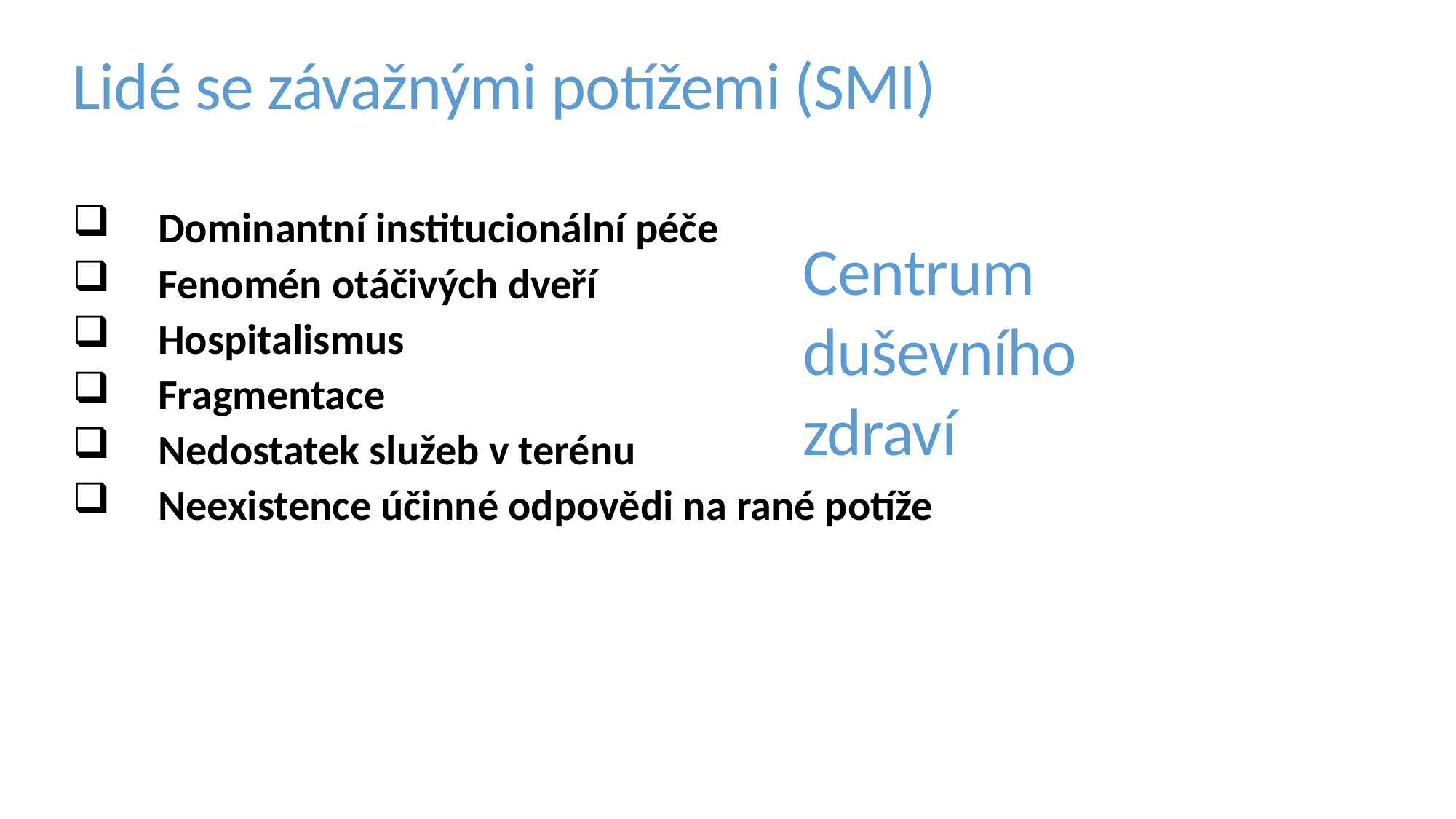

# Lidé se závažnými potížemi (SMI)
Dominantní institucionální péče
Fenomén otáčivých dveří
Hospitalismus
Fragmentace
Nedostatek služeb v terénu
Neexistence účinné odpovědi na rané potíže
Centrum duševního zdraví